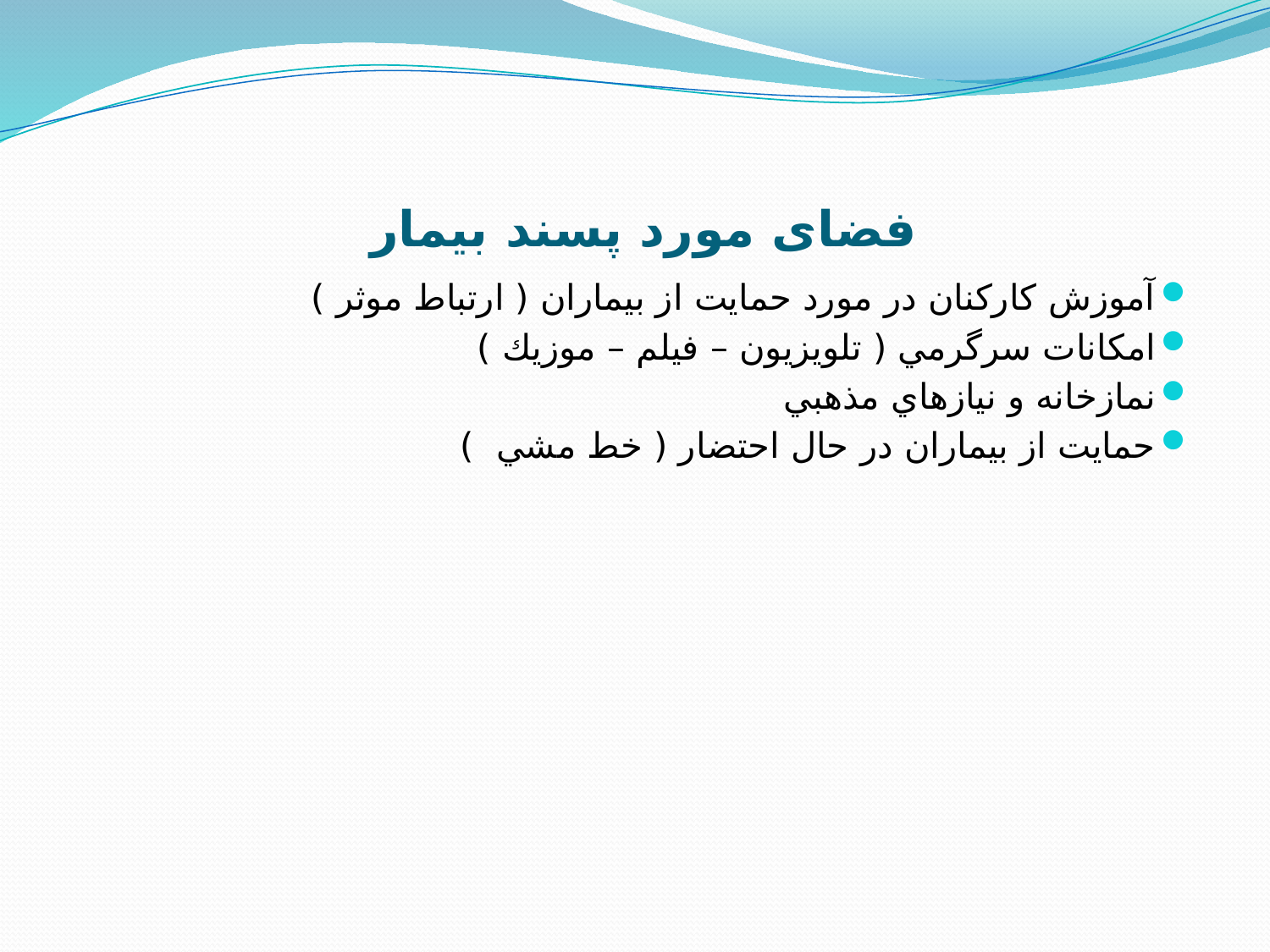

# فضای مورد پسند بیمار
آموزش كاركنان در مورد حمايت از بيماران ( ارتباط موثر )
امكانات سرگرمي ( تلويزيون – فيلم – موزيك )
نمازخانه و نيازهاي مذهبي
حمايت از بيماران در حال احتضار ( خط مشي  )